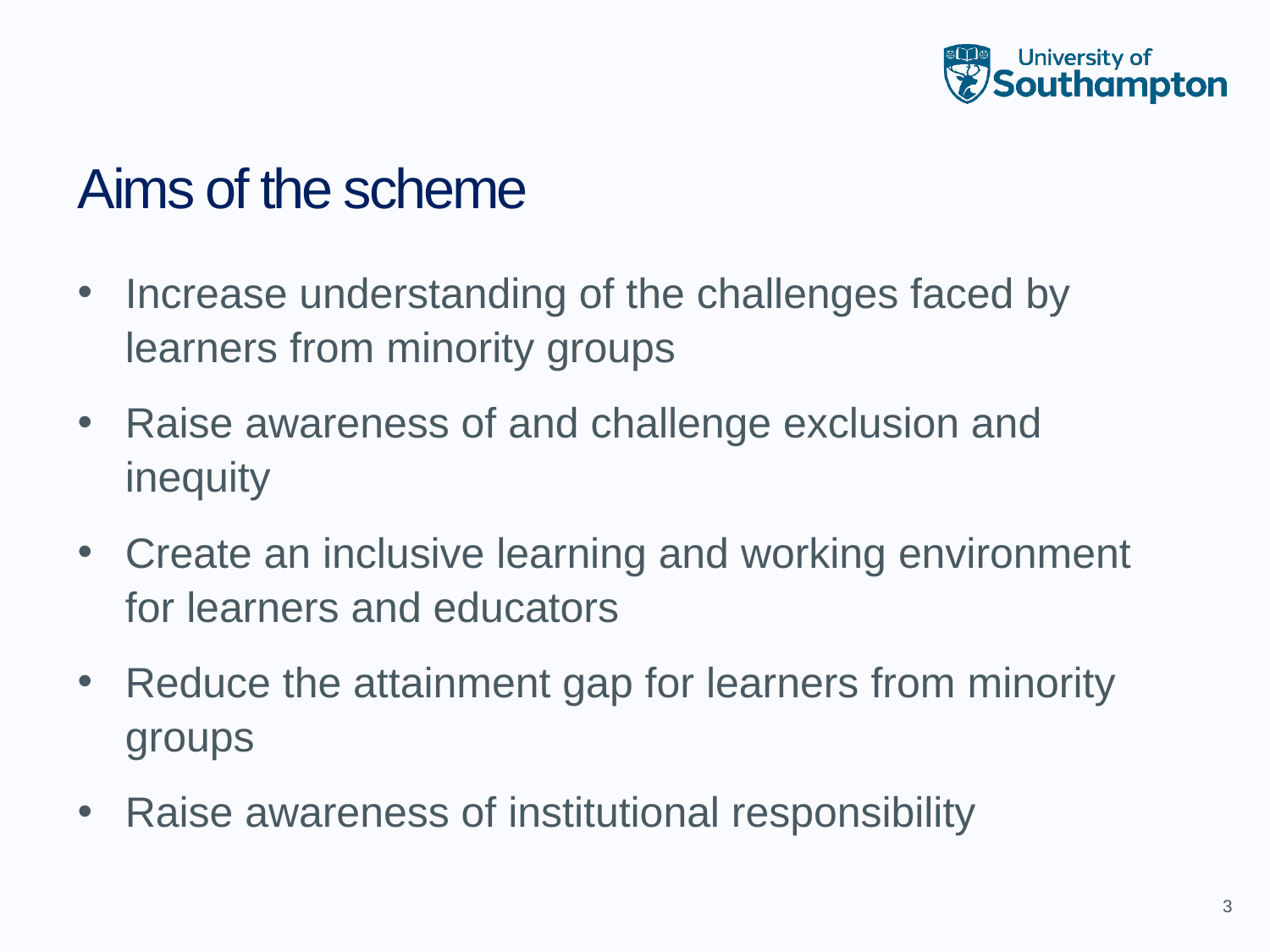

3
# Aims of the scheme
Increase understanding of the challenges faced by learners from minority groups
Raise awareness of and challenge exclusion and inequity
Create an inclusive learning and working environment for learners and educators
Reduce the attainment gap for learners from minority groups
Raise awareness of institutional responsibility